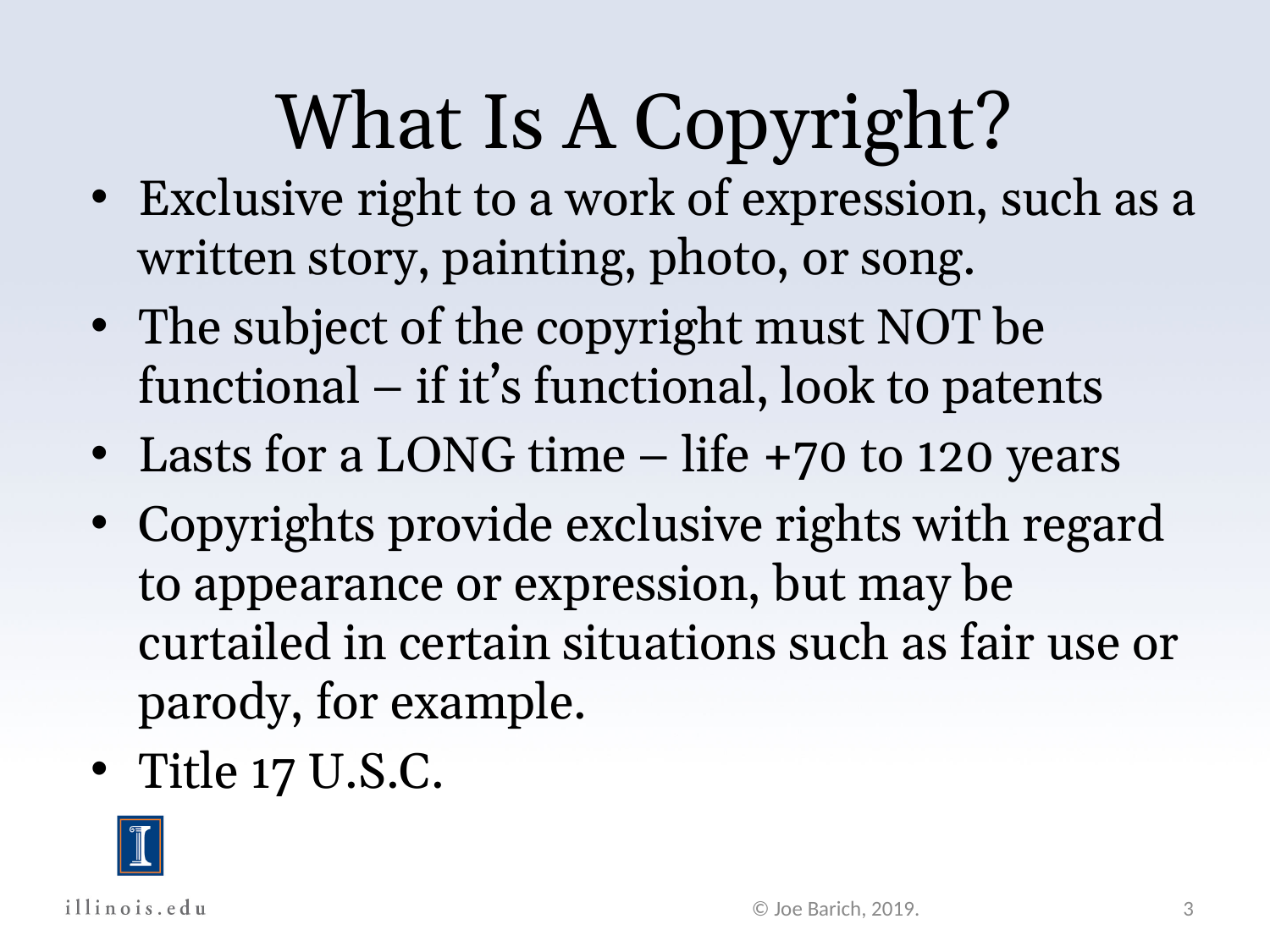

What Is A Copyright?
Exclusive right to a work of expression, such as a written story, painting, photo, or song.
The subject of the copyright must NOT be functional – if it’s functional, look to patents
Lasts for a LONG time – life +70 to 120 years
Copyrights provide exclusive rights with regard to appearance or expression, but may be curtailed in certain situations such as fair use or parody, for example.
Title 17 U.S.C.
© Joe Barich, 2019.
3